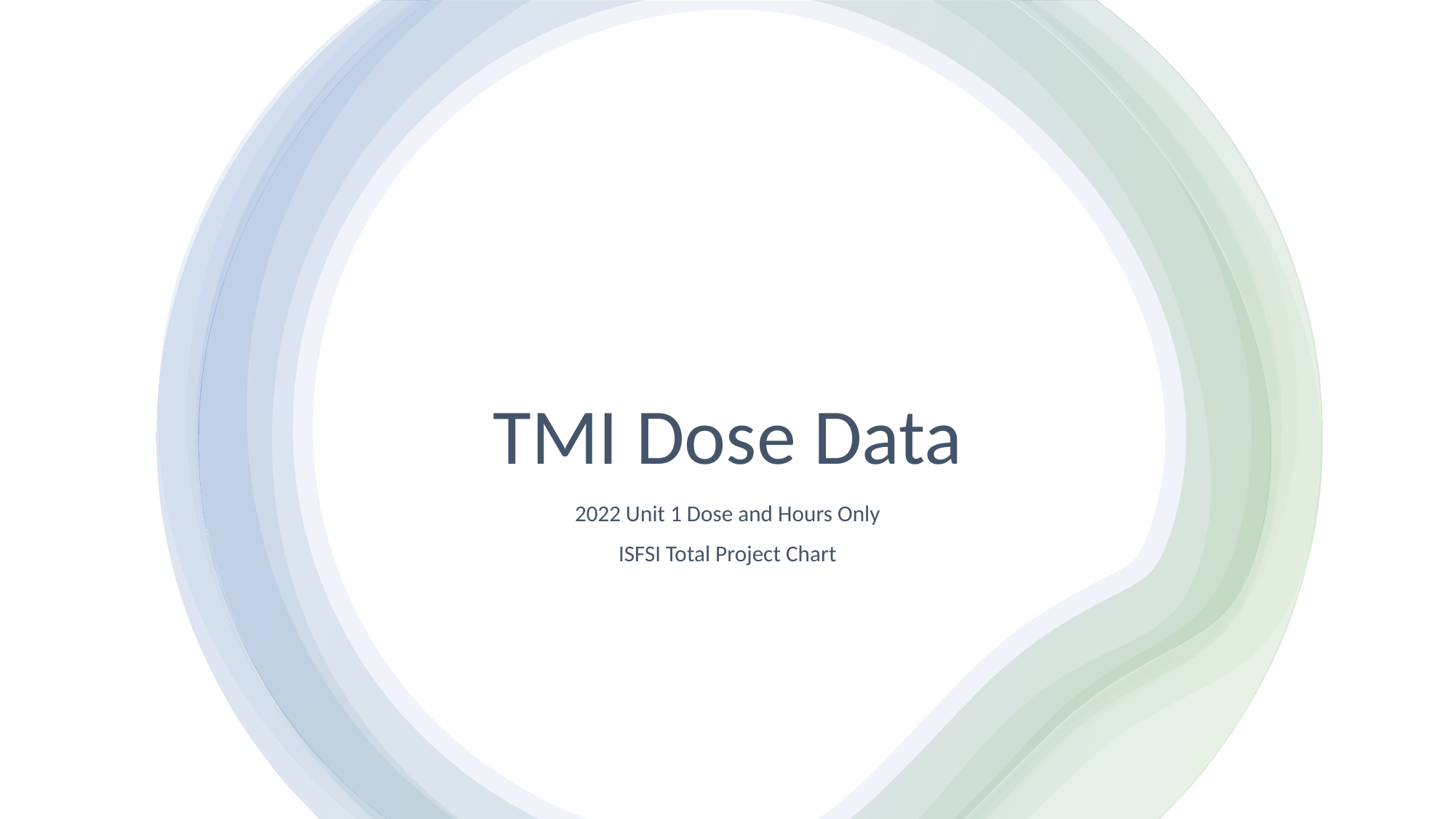

# TMI Dose Data
2022 Unit 1 Dose and Hours Only
ISFSI Total Project Chart